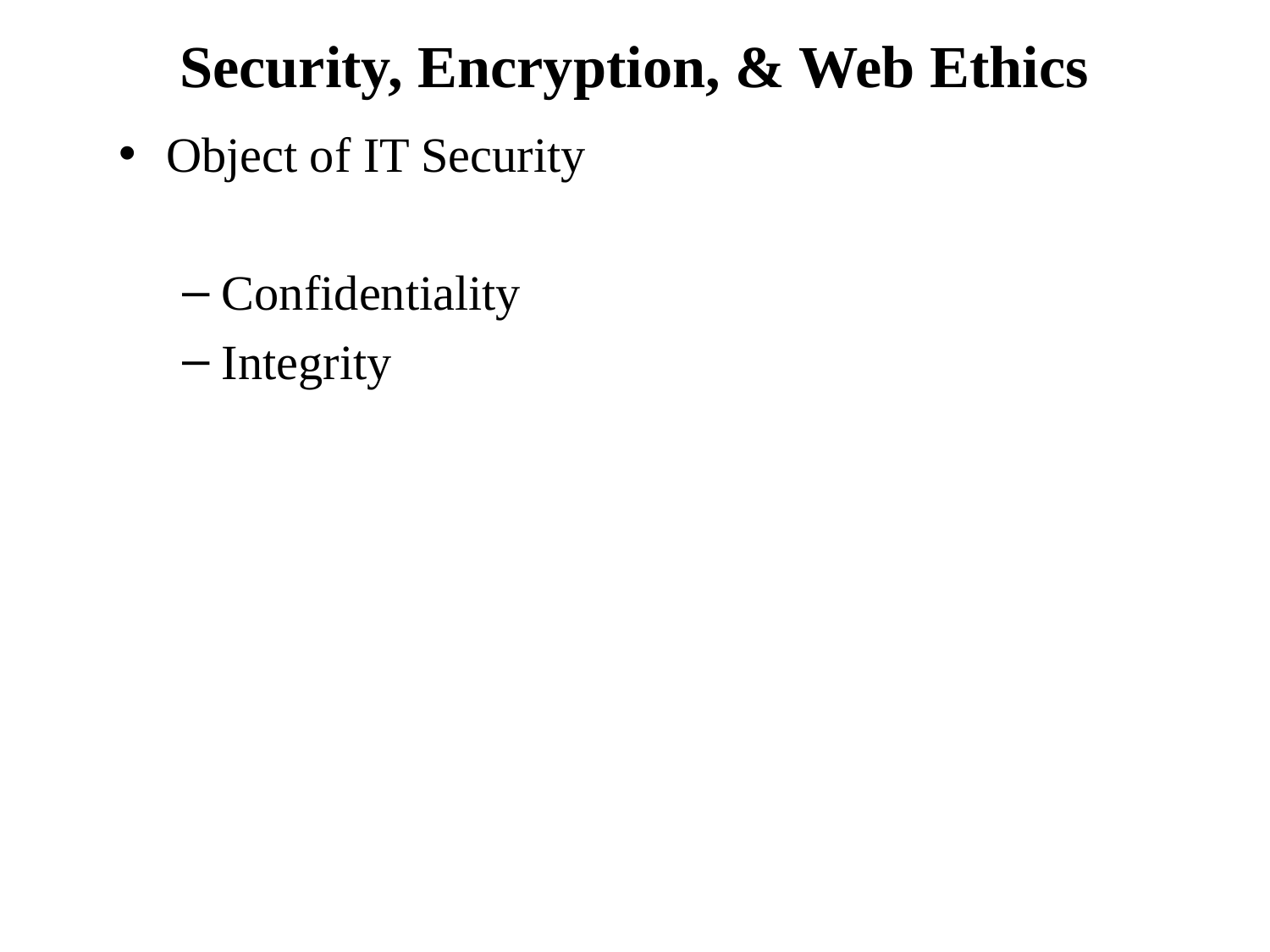

# Security, Encryption, & Web Ethics
Object of IT Security

Confidentiality
Integrity